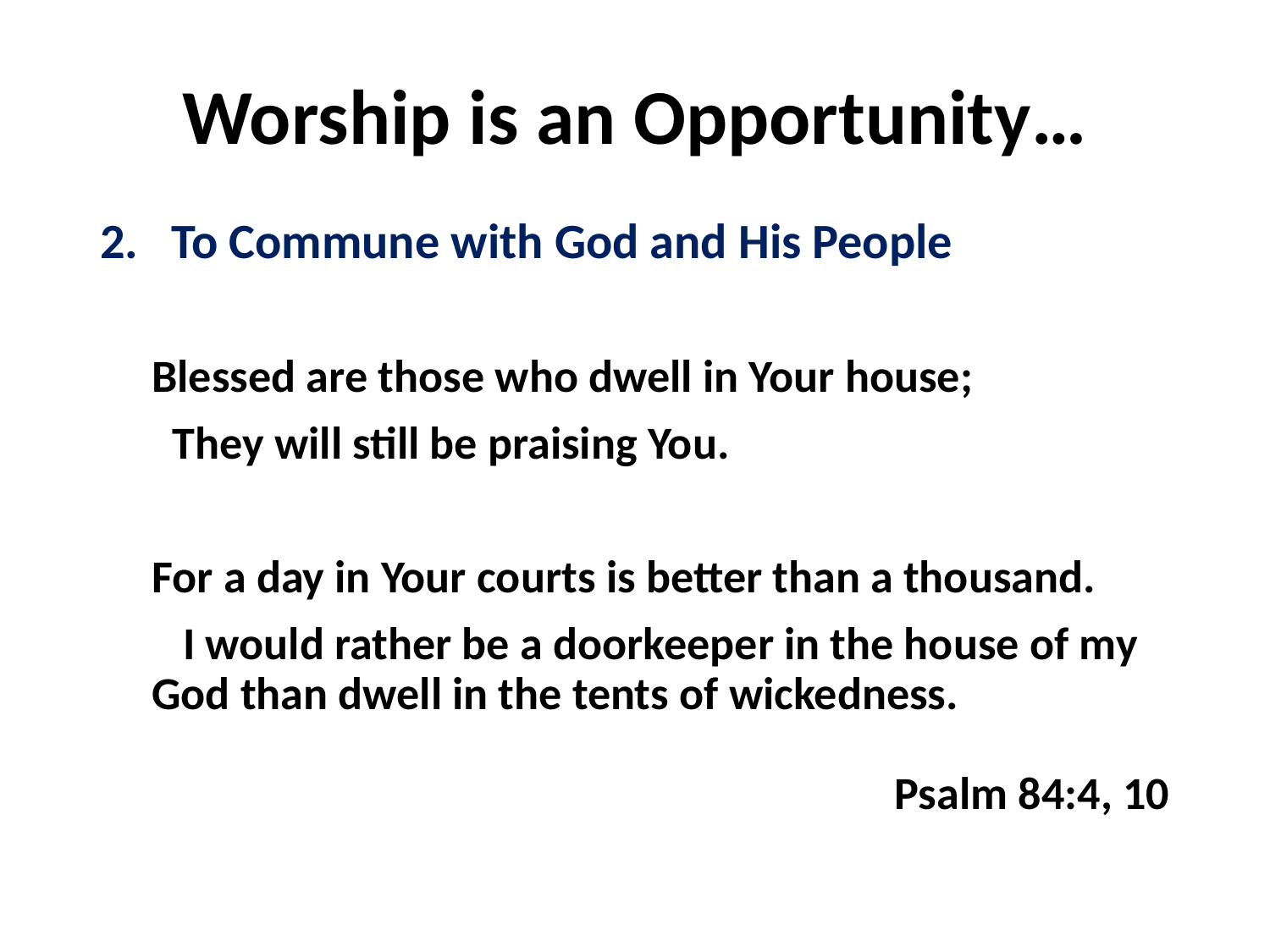

# Worship is an Opportunity…
To Commune with God and His People

     Blessed are those who dwell in Your house;
       They will still be praising You.

     For a day in Your courts is better than a thousand.
        I would rather be a doorkeeper in the house of my
     God than dwell in the tents of wickedness.

Psalm 84:4, 10